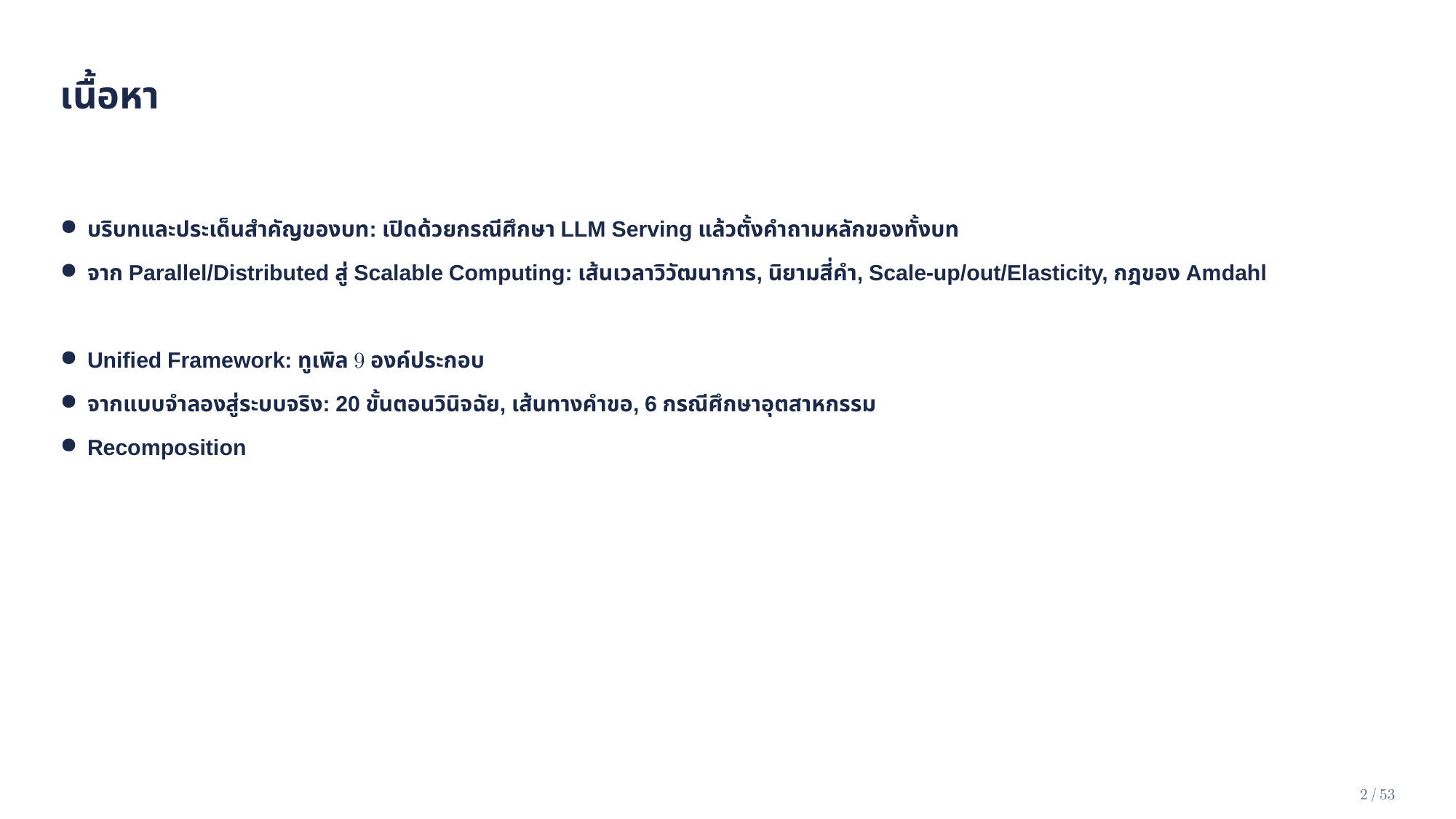

เนื้อหา
บริบทและประเด็นสำคัญของบท: เปิดด้วยกรณีศึกษา LLM Serving แล้วตั้งคำถามหลักของทั้งบท
จาก Parallel/Distributed สู่ Scalable Computing: เส้นเวลาวิวัฒนาการ, นิยามสี่คำ, Scale-up/out/Elasticity, กฎของ Amdahl

Unified Framework: ทูเพิล 9 องค์ประกอบ
จากแบบจำลองสู่ระบบจริง: 20 ขั้นตอนวินิจฉัย, เส้นทางคำขอ, 6 กรณีศึกษาอุตสาหกรรม
Recomposition

2 / 53